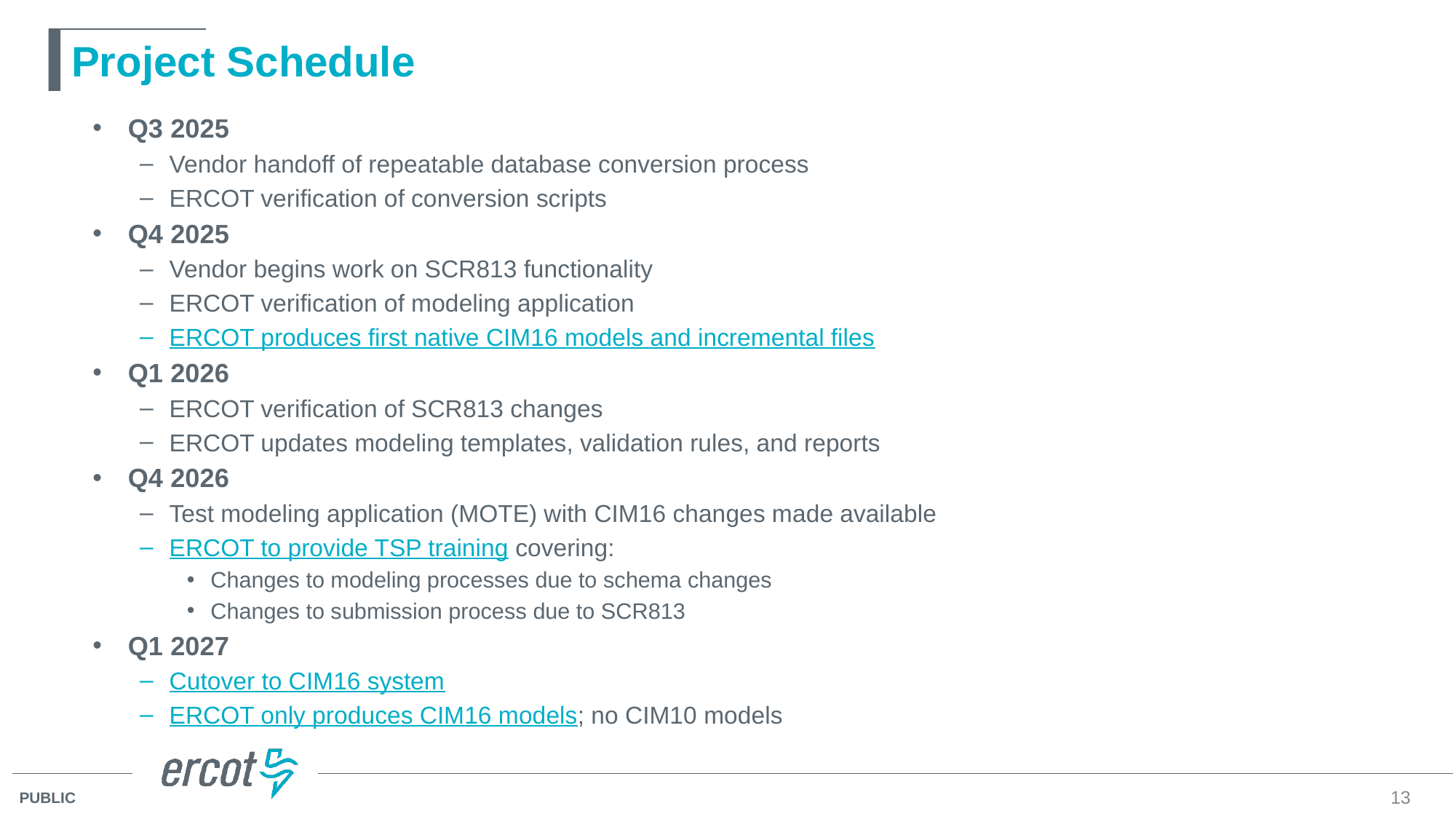

# Project Schedule
Q3 2025
Vendor handoff of repeatable database conversion process
ERCOT verification of conversion scripts
Q4 2025
Vendor begins work on SCR813 functionality
ERCOT verification of modeling application
ERCOT produces first native CIM16 models and incremental files
Q1 2026
ERCOT verification of SCR813 changes
ERCOT updates modeling templates, validation rules, and reports
Q4 2026
Test modeling application (MOTE) with CIM16 changes made available
ERCOT to provide TSP training covering:
Changes to modeling processes due to schema changes
Changes to submission process due to SCR813
Q1 2027
Cutover to CIM16 system
ERCOT only produces CIM16 models; no CIM10 models
13